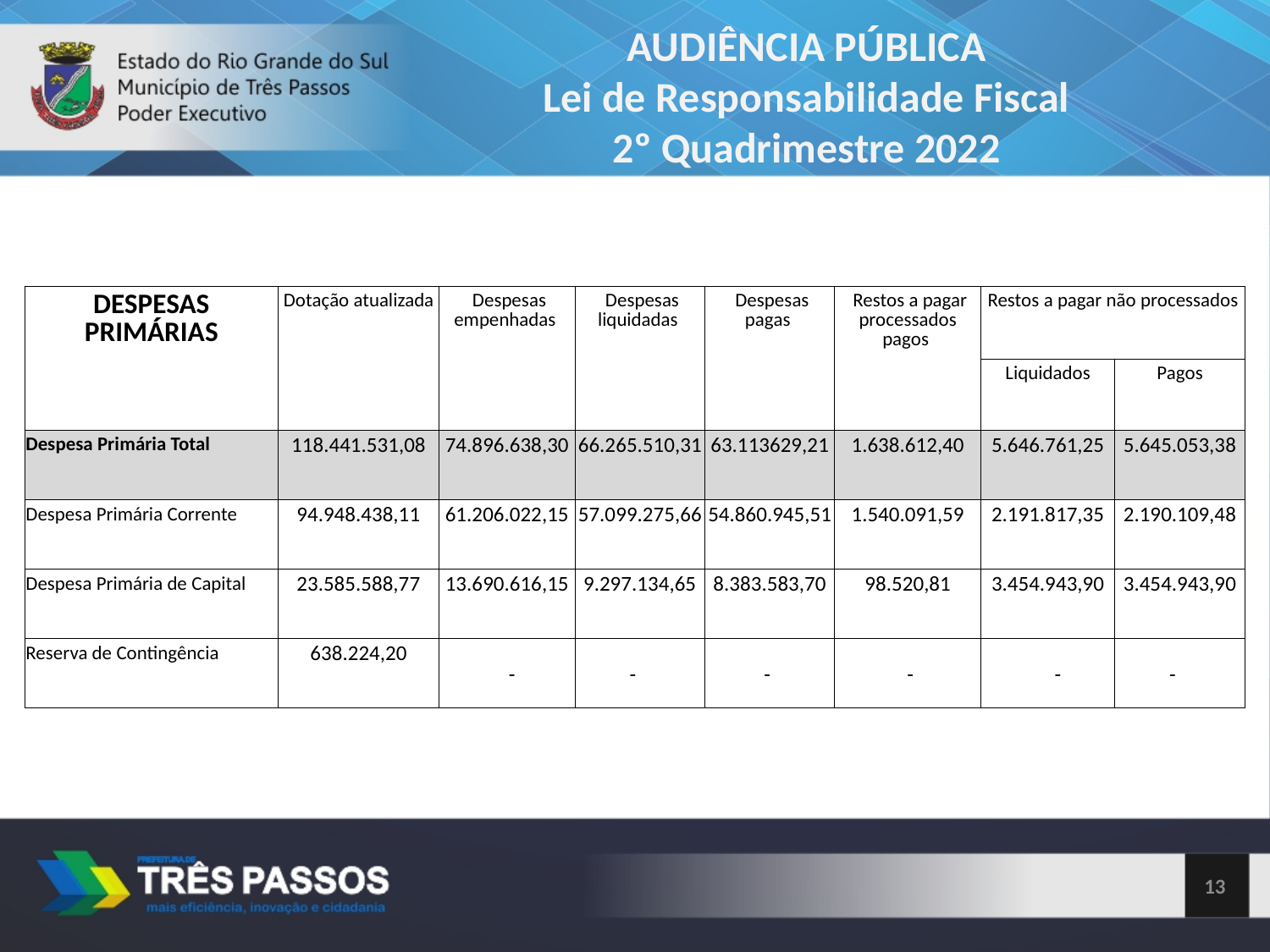

AUDIÊNCIA PÚBLICA
Lei de Responsabilidade Fiscal
2º Quadrimestre 2022
| DESPESAS PRIMÁRIAS | Dotação atualizada | Despesas empenhadas | Despesas liquidadas | Despesas pagas | Restos a pagar processados pagos | Restos a pagar não processados |  |
| --- | --- | --- | --- | --- | --- | --- | --- |
|  |  |  |  |  |  | Liquidados | Pagos |
| Despesa Primária Total | 118.441.531,08 | 74.896.638,30 | 66.265.510,31 | 63.113629,21 | 1.638.612,40 | 5.646.761,25 | 5.645.053,38 |
| Despesa Primária Corrente | 94.948.438,11 | 61.206.022,15 | 57.099.275,66 | 54.860.945,51 | 1.540.091,59 | 2.191.817,35 | 2.190.109,48 |
| Despesa Primária de Capital | 23.585.588,77 | 13.690.616,15 | 9.297.134,65 | 8.383.583,70 | 98.520,81 | 3.454.943,90 | 3.454.943,90 |
| Reserva de Contingência | 638.224,20 | - | - | - | - | - | - |
13